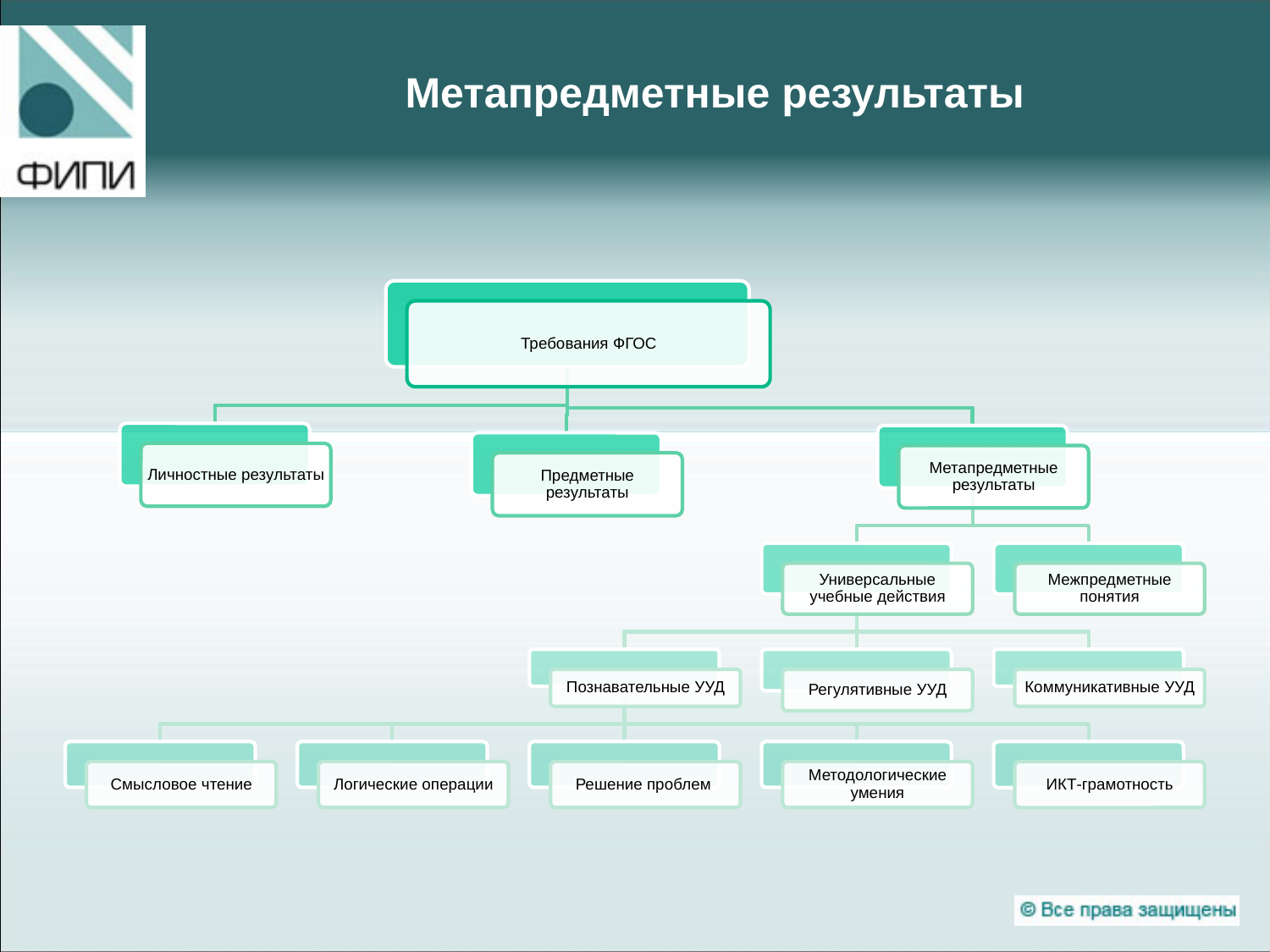

#
Метапредметные результаты
Требования ФГОС
Личностные результаты
Предметные результаты
Метапредметные результаты
Универсальные учебные действия
Познавательные УУД
Смысловое чтение
Логические операции
Решение проблем
Методологические умения
ИКТ-грамотность
Регулятивные УУД
Коммуникативные УУД
Межпредметные понятия